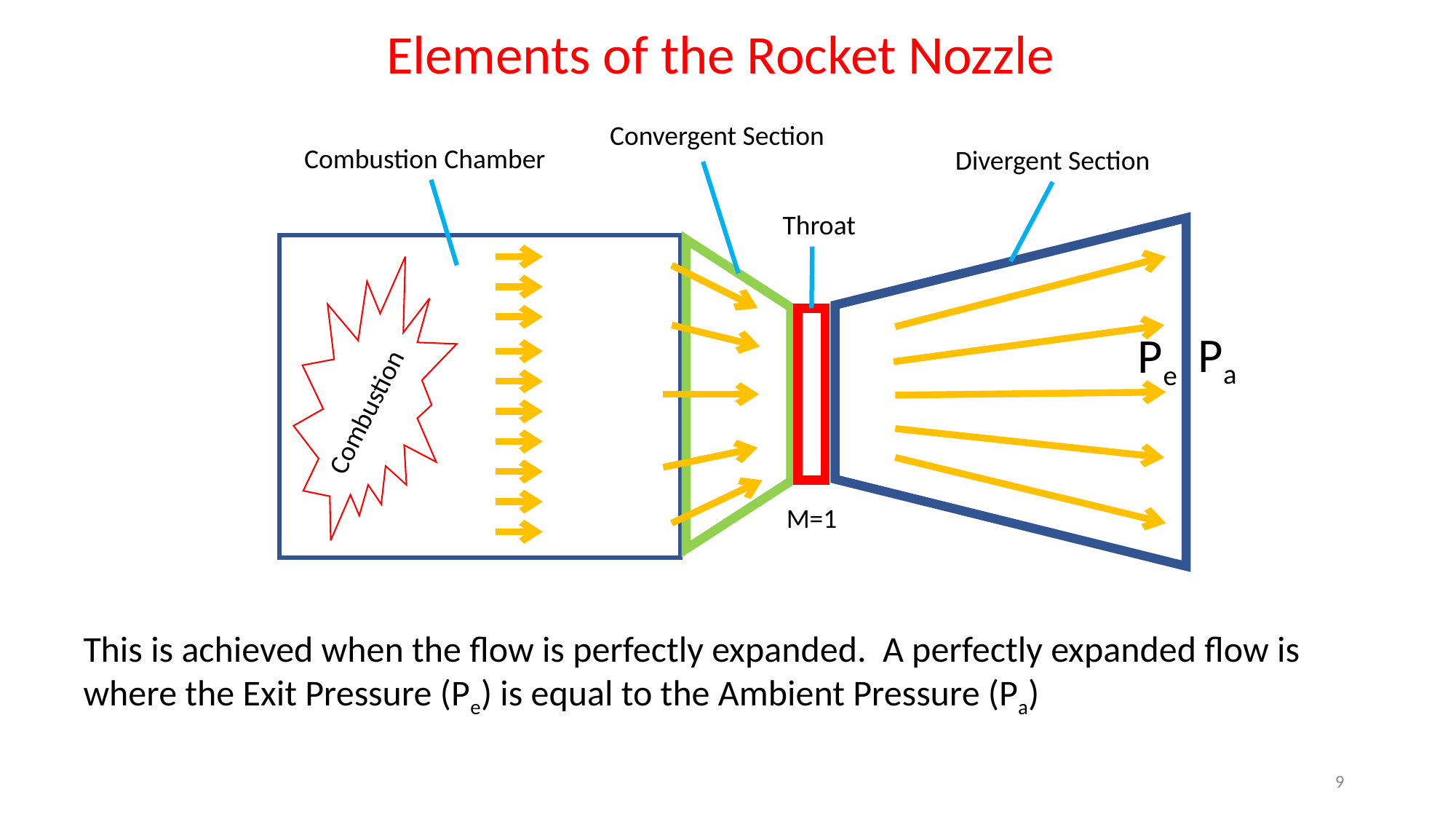

Elements of the Rocket Nozzle
Convergent Section

Combustion Chamber

Divergent Section

Throat

Combustion
Pa
Pe
This is achieved when the flow is perfectly expanded.  A perfectly expanded flow is where the Exit Pressure (Pe) is equal to the Ambient Pressure (Pa)
M=1
9